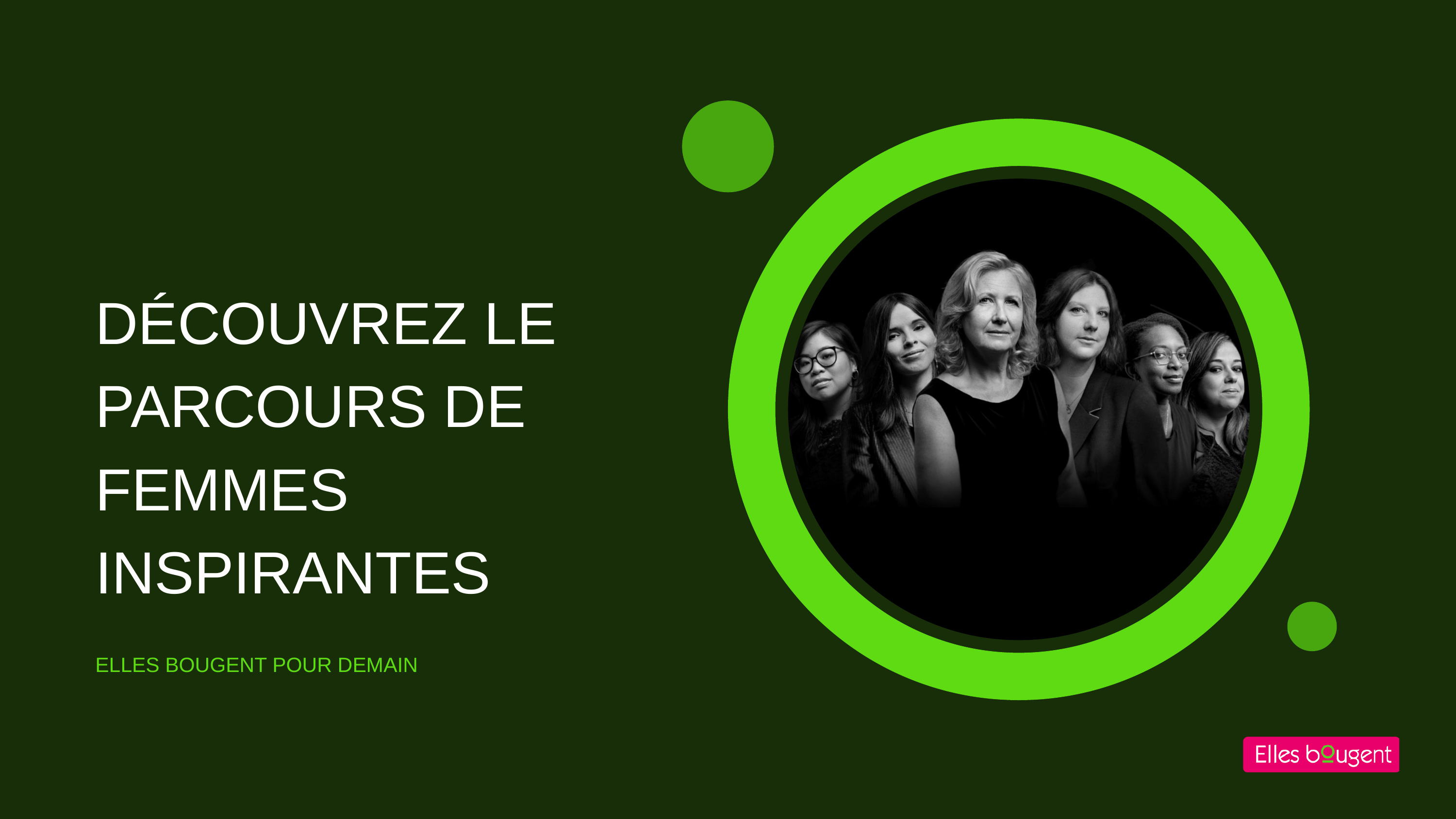

DÉCOUVREZ LE PARCOURS DE FEMMES INSPIRANTES

ELLES BOUGENT POUR DEMAIN